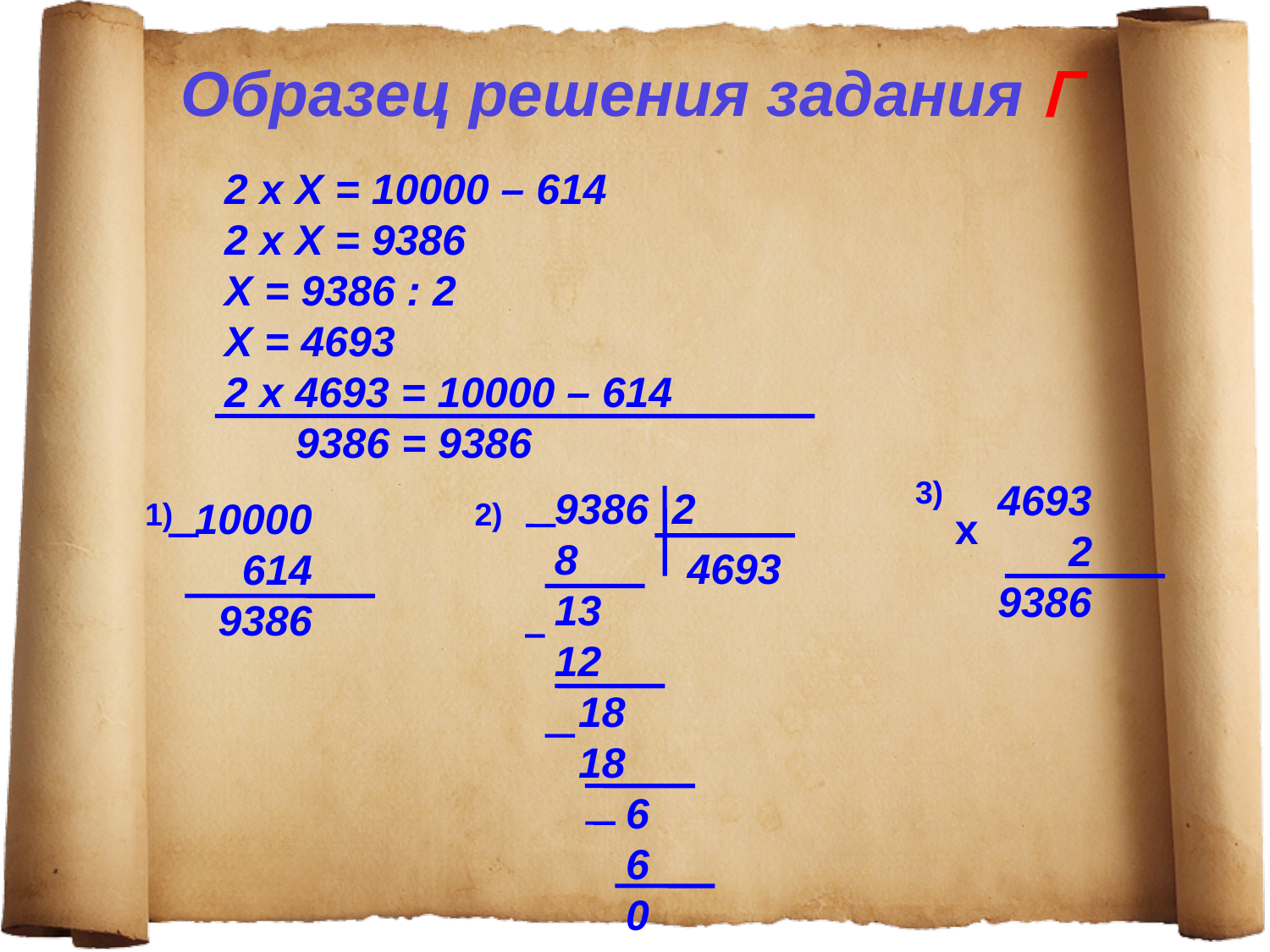

Образец решения задания Г
2 х Х = 10000 – 614
2 х Х = 9386
Х = 9386 : 2
Х = 4693
2 х 4693 = 10000 – 614
      9386 = 9386

|  |
| --- |

3)
4693
      2
9386
  2
8
13
12
  18
  18
      6
      6
      0

10000
    614
  9386

1)
2)
х

4693